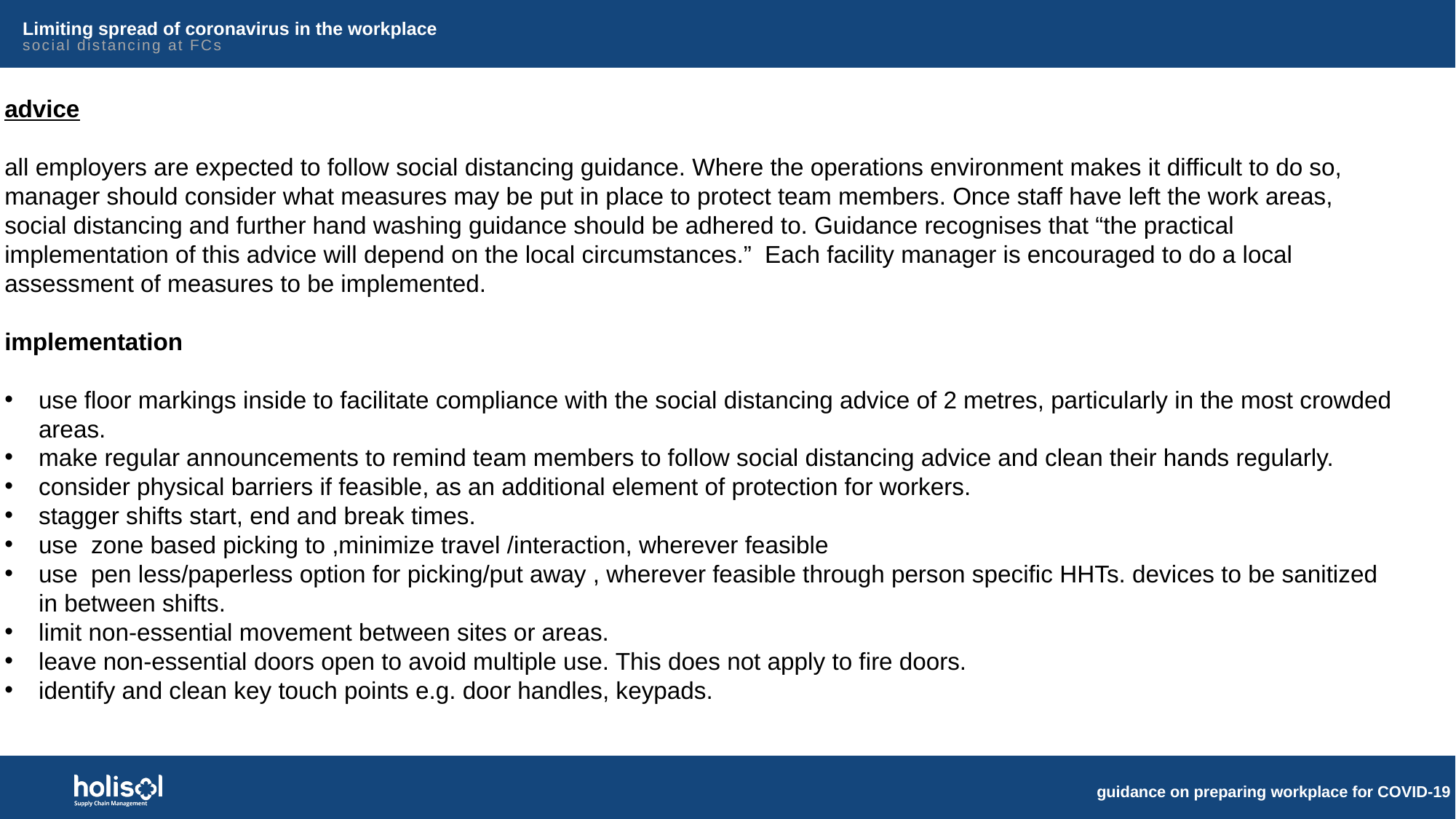

# Limiting spread of coronavirus in the workplace social distancing at FCs

advice

all employers are expected to follow social distancing guidance. Where the operations environment makes it difficult to do so, manager should consider what measures may be put in place to protect team members. Once staff have left the work areas, social distancing and further hand washing guidance should be adhered to. Guidance recognises that “the practical implementation of this advice will depend on the local circumstances.”  Each facility manager is encouraged to do a local assessment of measures to be implemented.

implementation

use floor markings inside to facilitate compliance with the social distancing advice of 2 metres, particularly in the most crowded areas.
make regular announcements to remind team members to follow social distancing advice and clean their hands regularly.
consider physical barriers if feasible, as an additional element of protection for workers.
stagger shifts start, end and break times.
use  zone based picking to ,minimize travel /interaction, wherever feasible
use  pen less/paperless option for picking/put away , wherever feasible through person specific HHTs. devices to be sanitized in between shifts.
limit non-essential movement between sites or areas.
leave non-essential doors open to avoid multiple use. This does not apply to fire doors.
identify and clean key touch points e.g. door handles, keypads.
guidance on preparing workplace for COVID-19